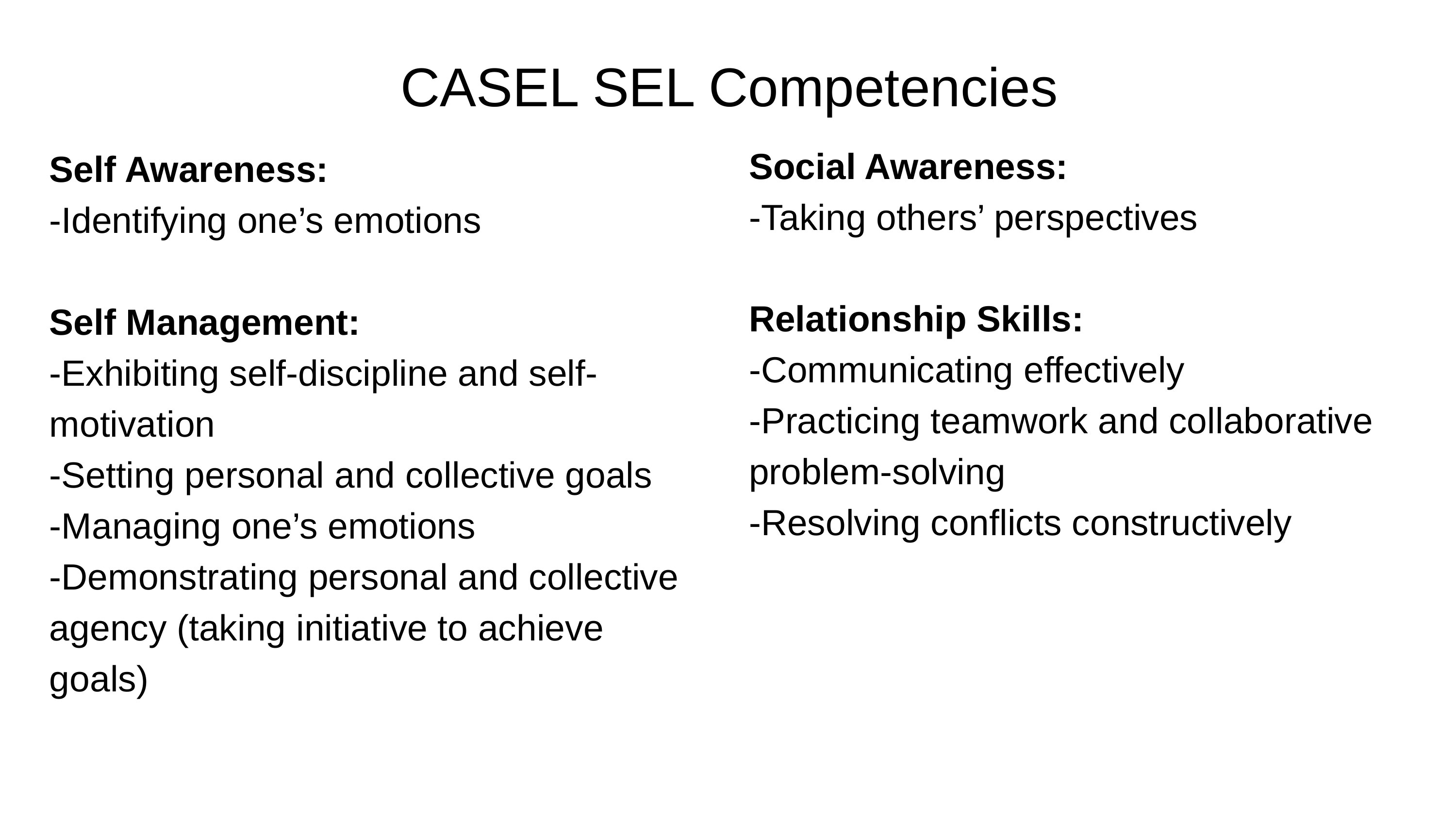

CASEL SEL Competencies
Social Awareness:
-Taking others’ perspectives

Relationship Skills:
-Communicating effectively
-Practicing teamwork and collaborative problem-solving
-Resolving conflicts constructively
Self Awareness:
-Identifying one’s emotions

Self Management:
-Exhibiting self-discipline and self-motivation
-Setting personal and collective goals
-Managing one’s emotions
-Demonstrating personal and collective agency (taking initiative to achieve goals)